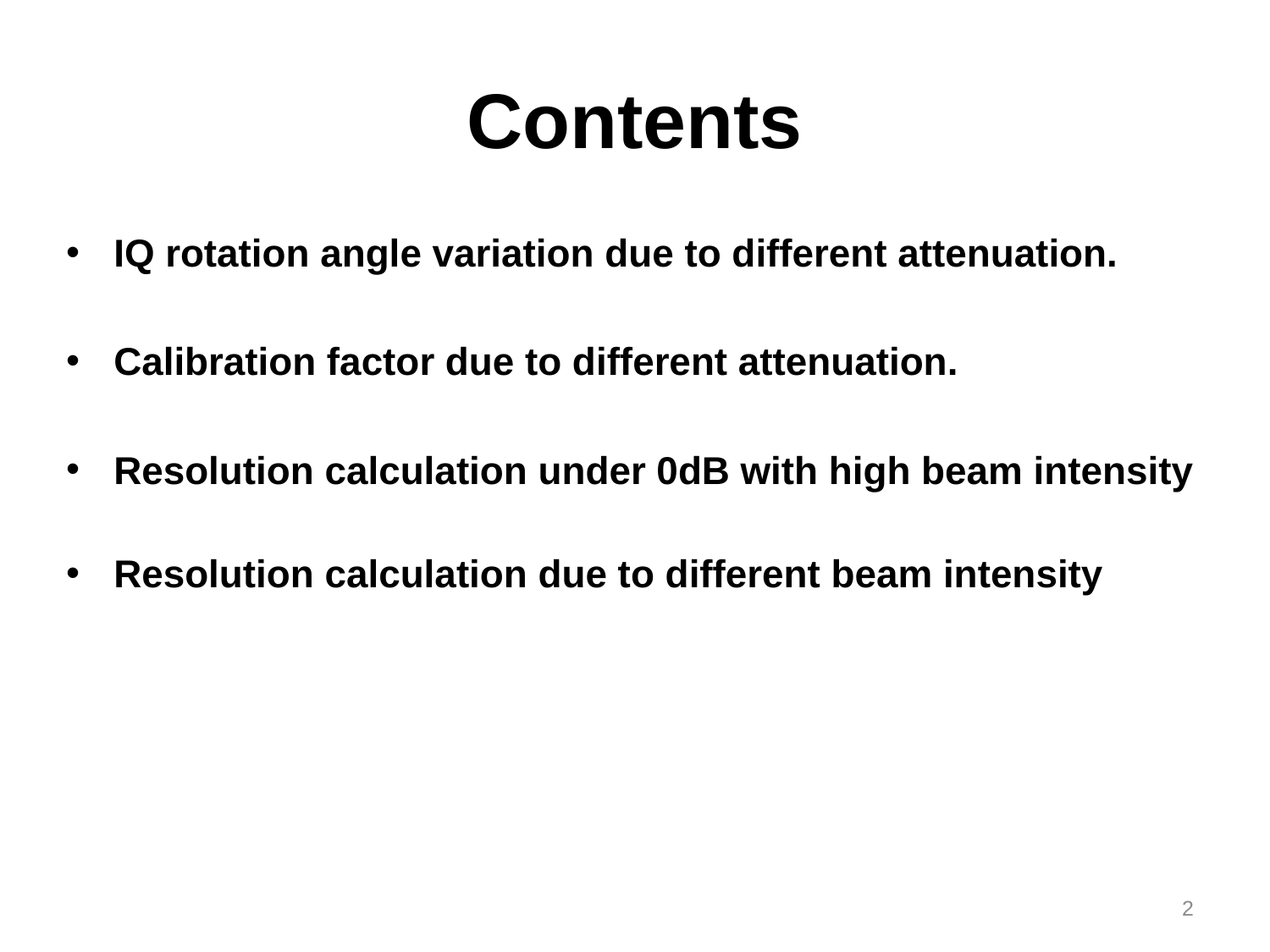

# Contents
IQ rotation angle variation due to different attenuation.

Calibration factor due to different attenuation.

Resolution calculation under 0dB with high beam intensity

Resolution calculation due to different beam intensity

2